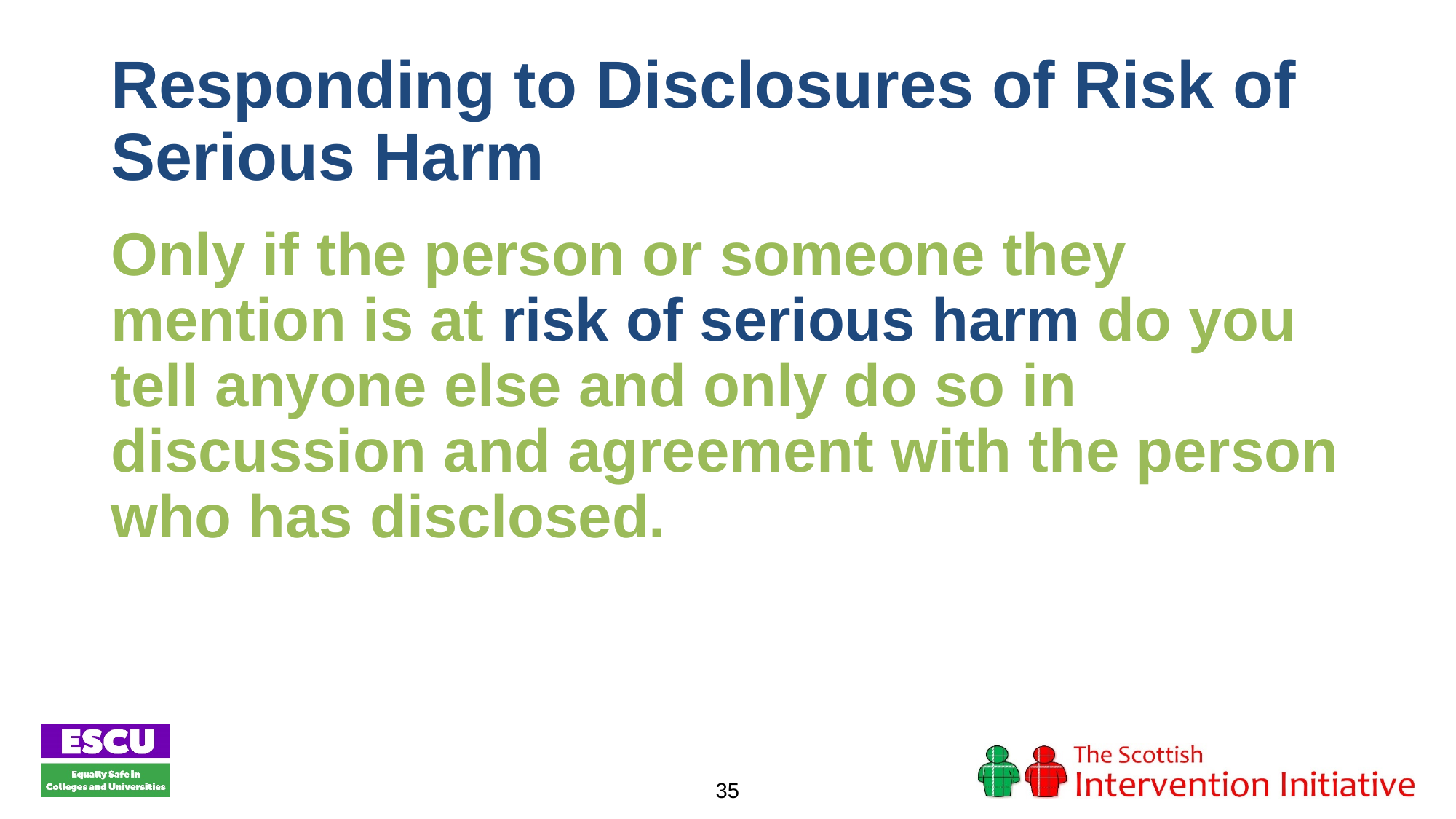

# Responding to Disclosures of Risk of Serious Harm
Only if the person or someone they mention is at risk of serious harm do you tell anyone else and only do so in discussion and agreement with the person who has disclosed.